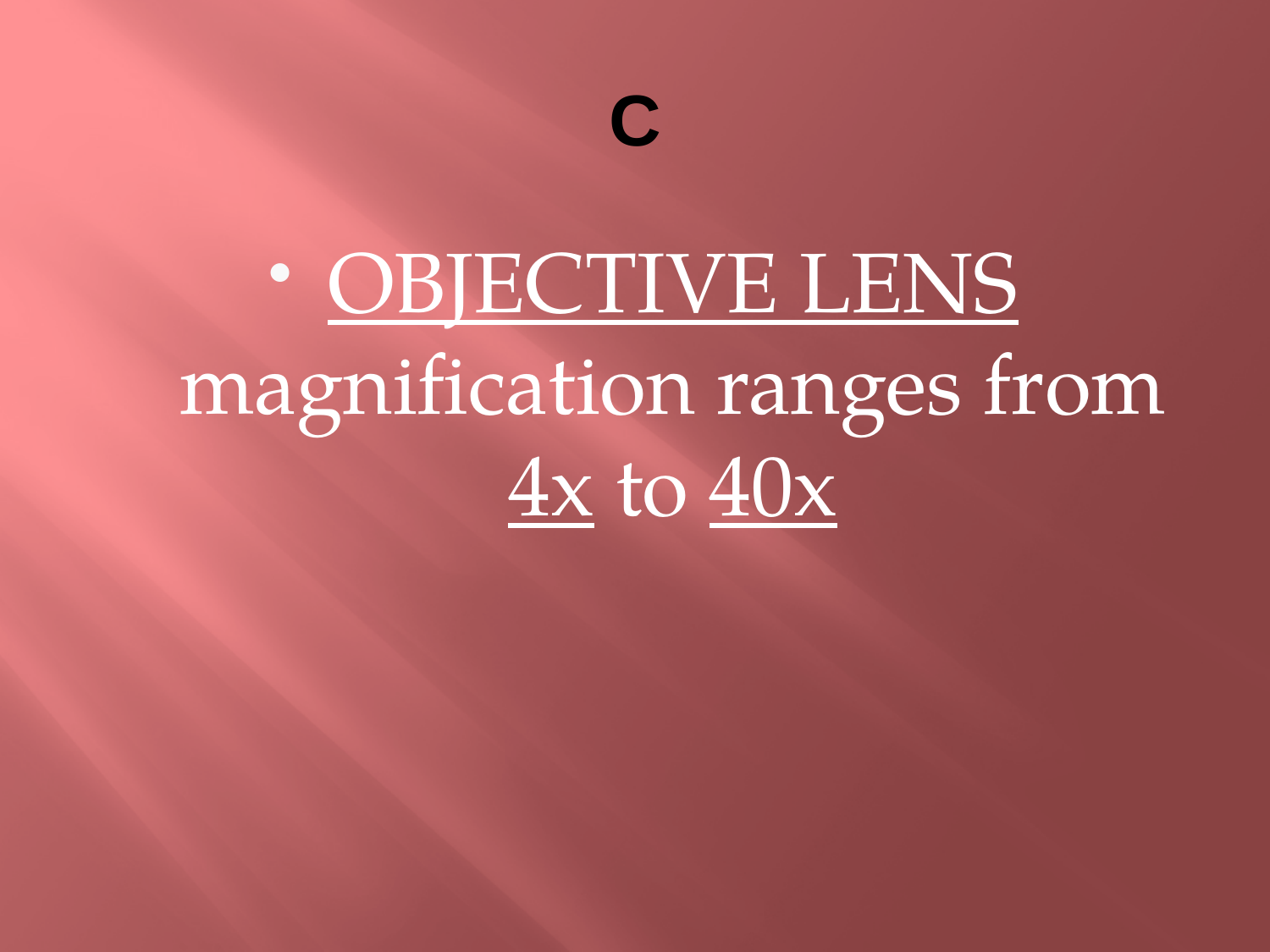

# C
OBJECTIVE LENS magnification ranges from 4x to 40x